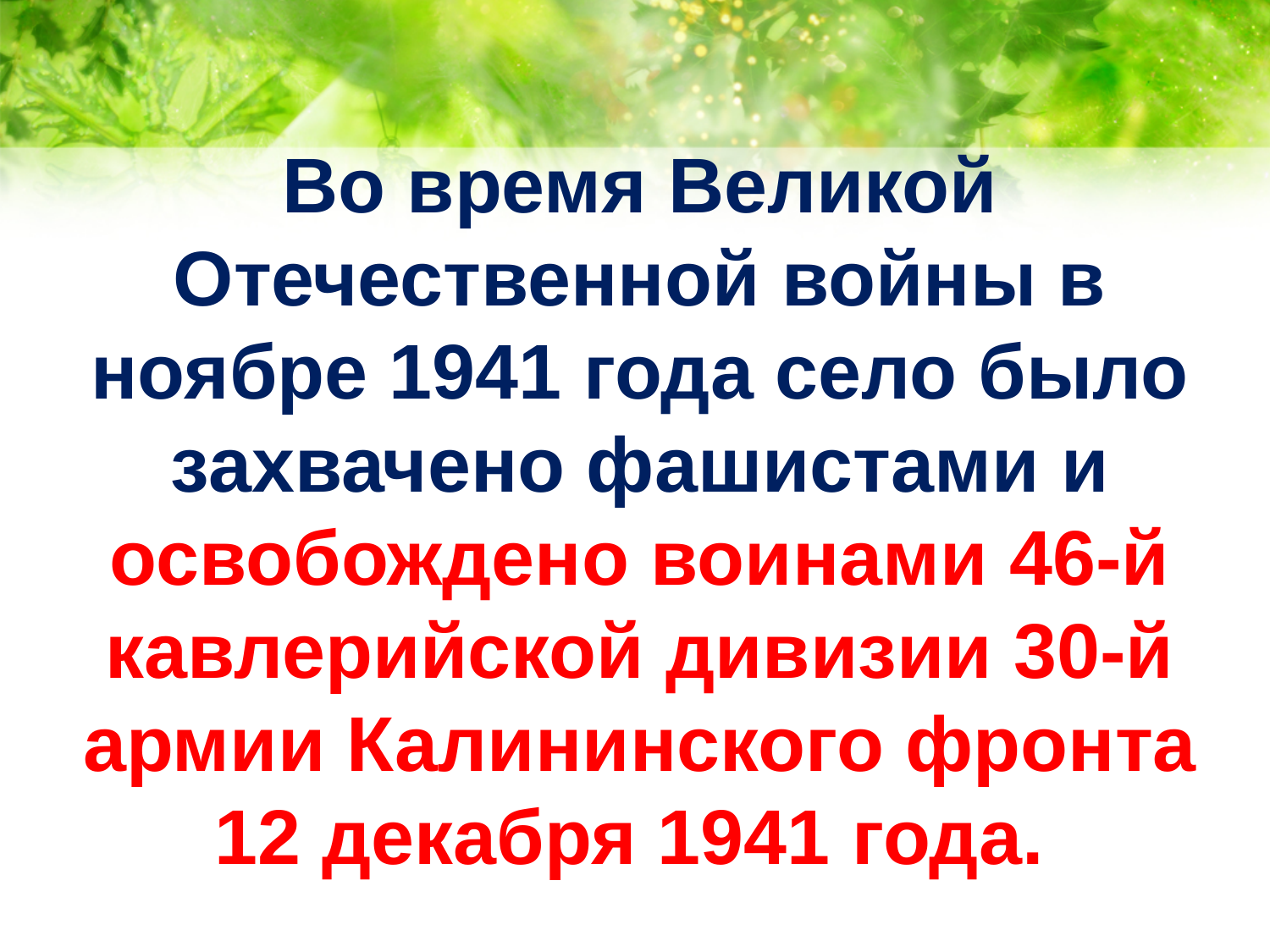

# Во время Великой Отечественной войны в ноябре 1941 года село было захвачено фашистами и освобождено воинами 46-й кавлерийской дивизии 30-й армии Калининского фронта 12 декабря 1941 года.